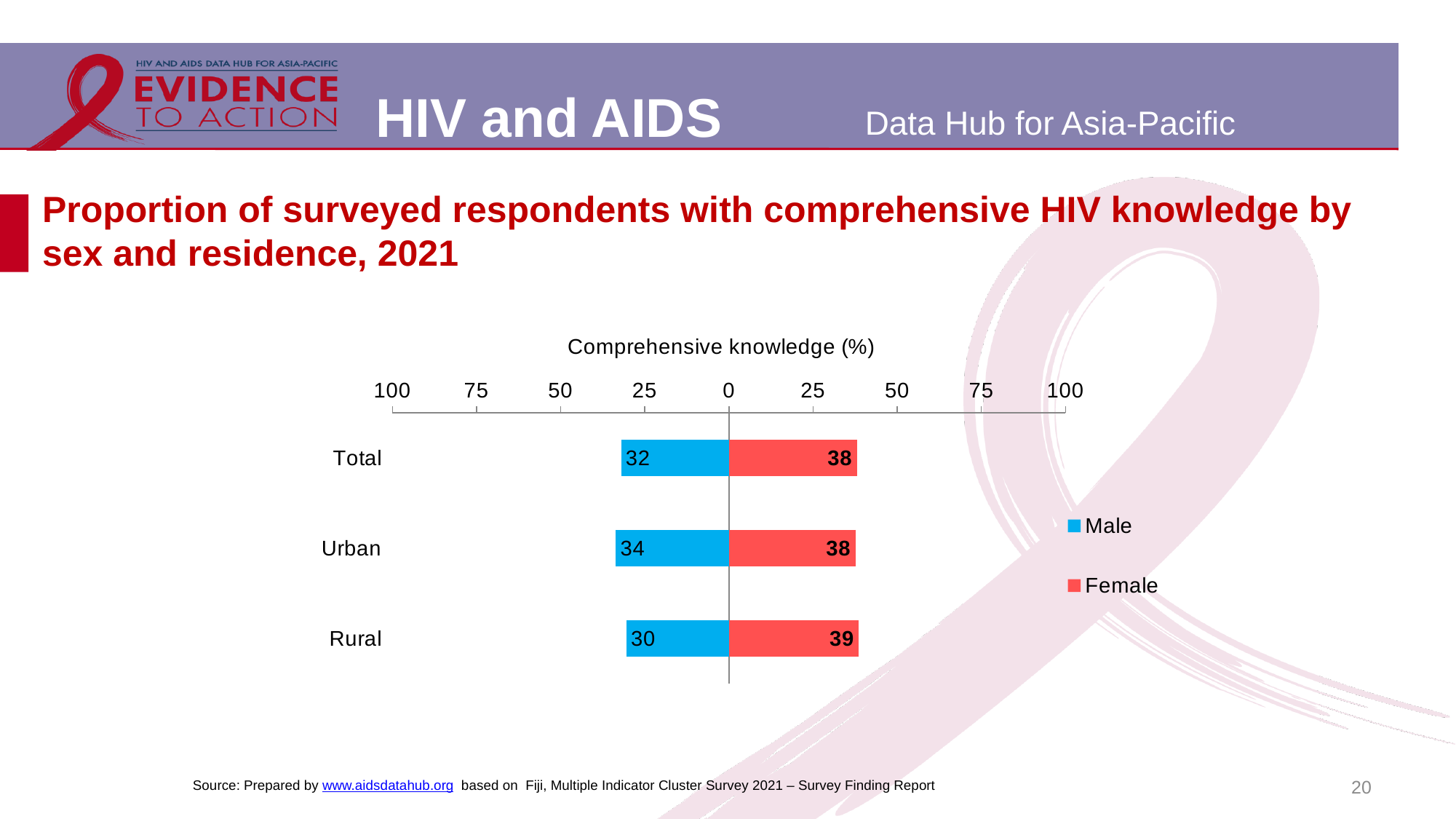

# Proportion of surveyed respondents with comprehensive HIV knowledge by sex and residence, 2021

### Chart

| Category | Female | Male |
|---|---|---|
| Total | 38.0 | -32.0 |
| Urban | 37.6 | -33.6 |
| Rural | 38.6 | -30.4 |
20
Source: Prepared by www.aidsdatahub.org  based on  Fiji, Multiple Indicator Cluster Survey 2021 – Survey Finding Report